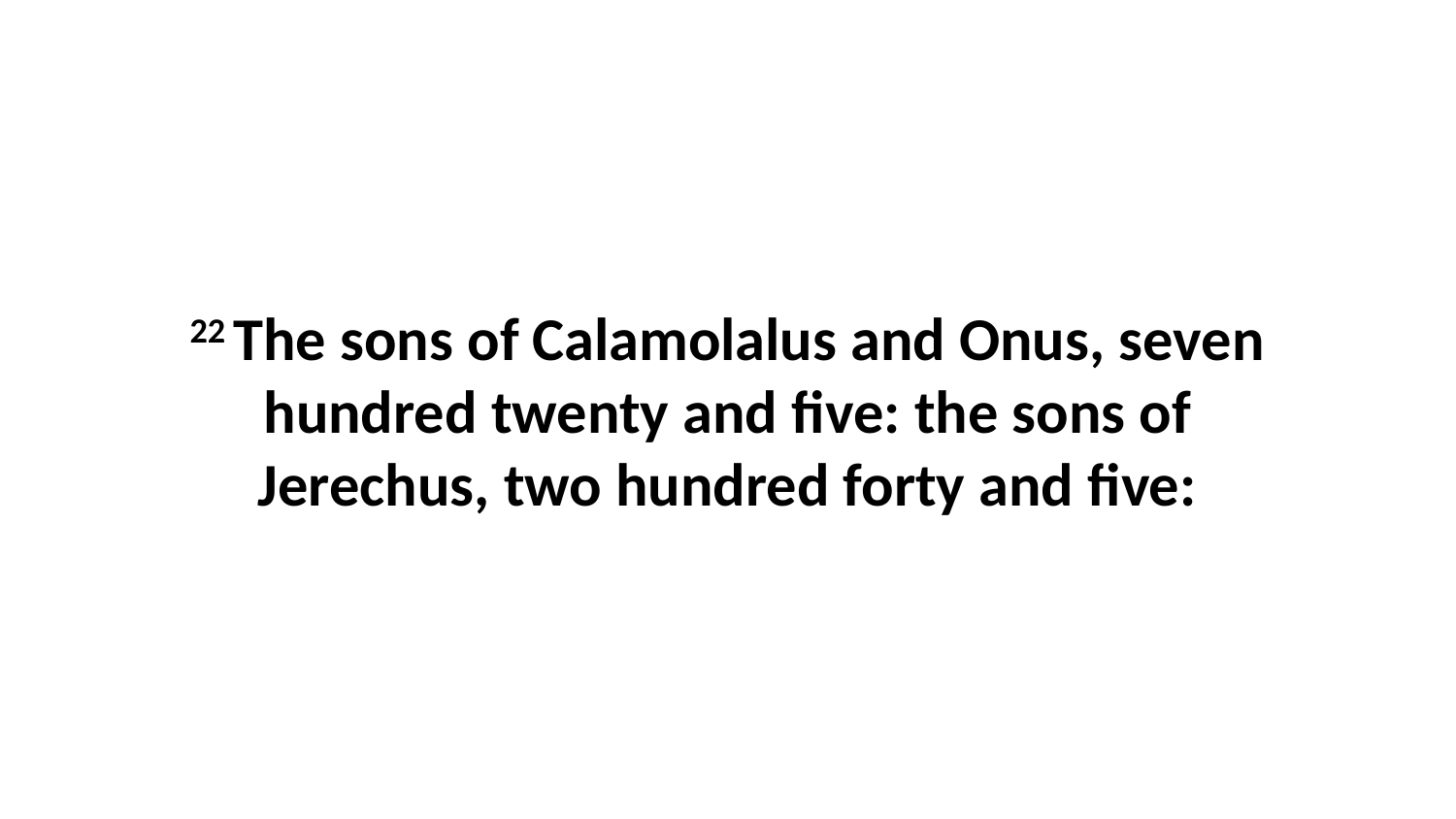

22 The sons of Calamolalus and Onus, seven hundred twenty and five: the sons of Jerechus, two hundred forty and five: